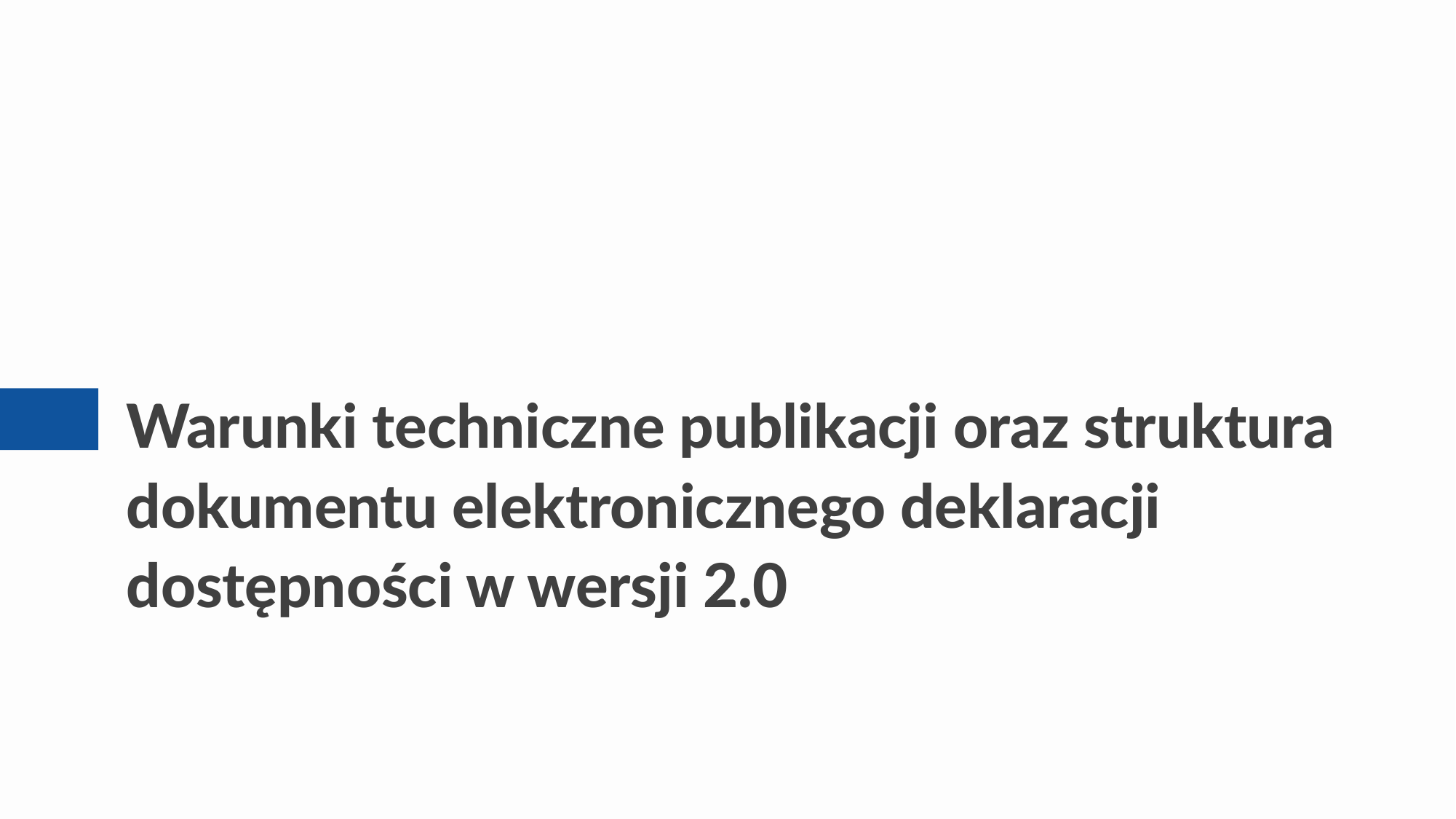

# Warunki techniczne publikacji oraz struktura dokumentu elektronicznego deklaracji dostępności w wersji 2.0